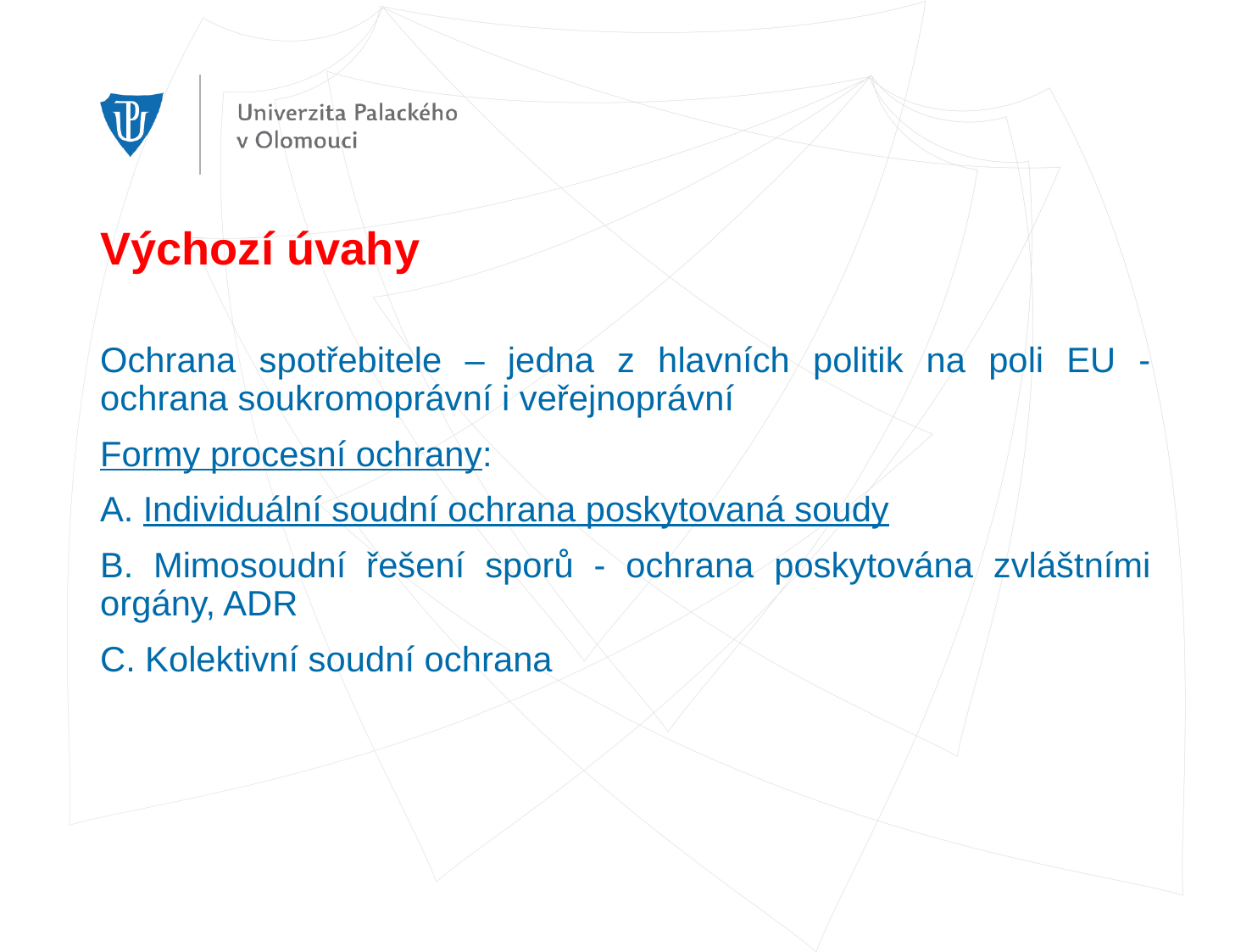

# Výchozí úvahy
Ochrana spotřebitele – jedna z hlavních politik na poli EU - ochrana soukromoprávní i veřejnoprávní
Formy procesní ochrany:
A. Individuální soudní ochrana poskytovaná soudy
B. Mimosoudní řešení sporů - ochrana poskytována zvláštními orgány, ADR
C. Kolektivní soudní ochrana